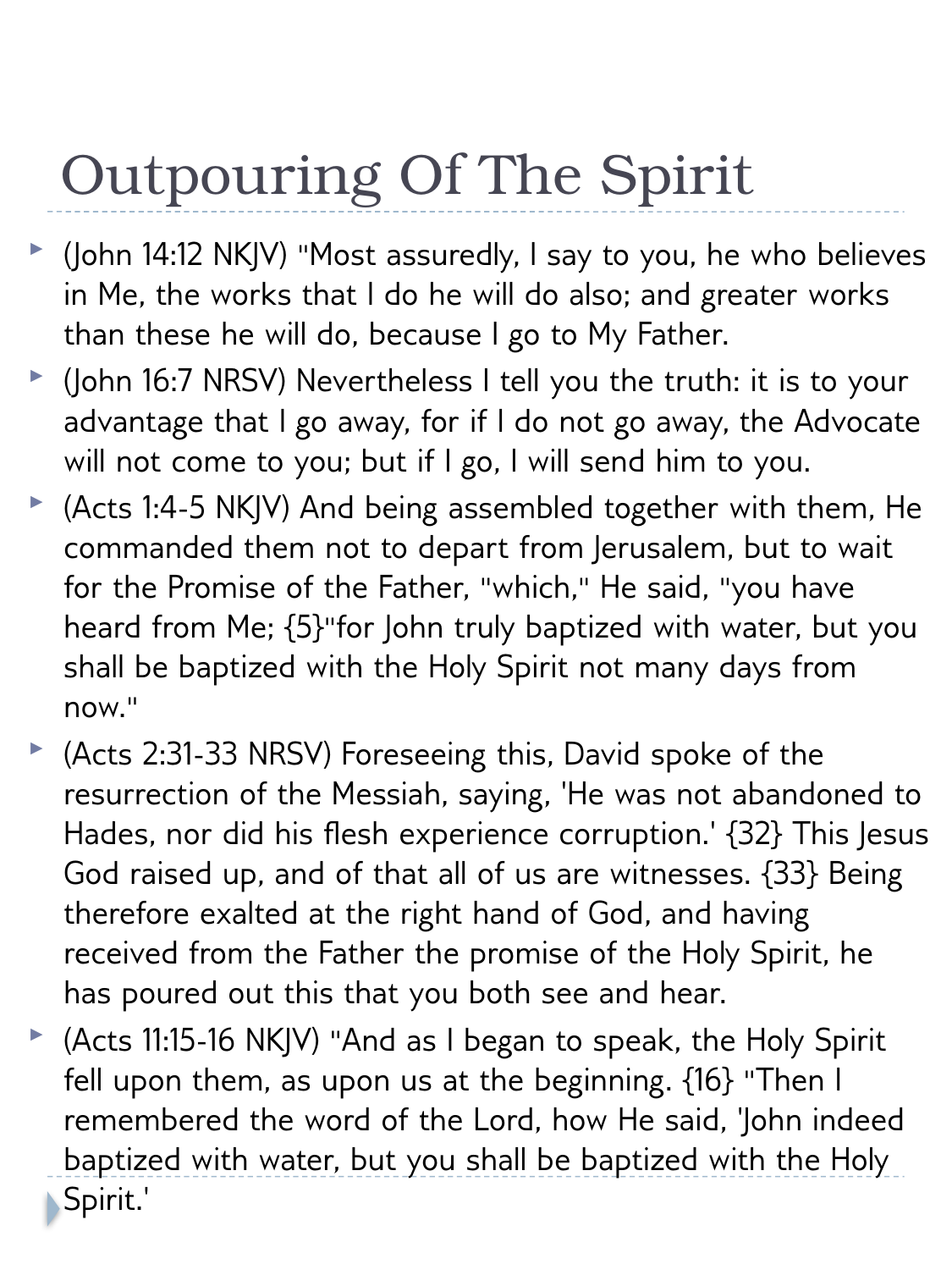

# Outpouring Of The Spirit
(John 14:12 NKJV) "Most assuredly, I say to you, he who believes in Me, the works that I do he will do also; and greater works than these he will do, because I go to My Father.
(John 16:7 NRSV) Nevertheless I tell you the truth: it is to your advantage that I go away, for if I do not go away, the Advocate will not come to you; but if I go, I will send him to you.
(Acts 1:4-5 NKJV) And being assembled together with them, He commanded them not to depart from Jerusalem, but to wait for the Promise of the Father, "which," He said, "you have heard from Me; {5}"for John truly baptized with water, but you shall be baptized with the Holy Spirit not many days from now."
(Acts 2:31-33 NRSV) Foreseeing this, David spoke of the resurrection of the Messiah, saying, 'He was not abandoned to Hades, nor did his flesh experience corruption.' {32} This Jesus God raised up, and of that all of us are witnesses. {33} Being therefore exalted at the right hand of God, and having received from the Father the promise of the Holy Spirit, he has poured out this that you both see and hear.
(Acts 11:15-16 NKJV) "And as I began to speak, the Holy Spirit fell upon them, as upon us at the beginning. {16} "Then I remembered the word of the Lord, how He said, 'John indeed baptized with water, but you shall be baptized with the Holy Spirit.'